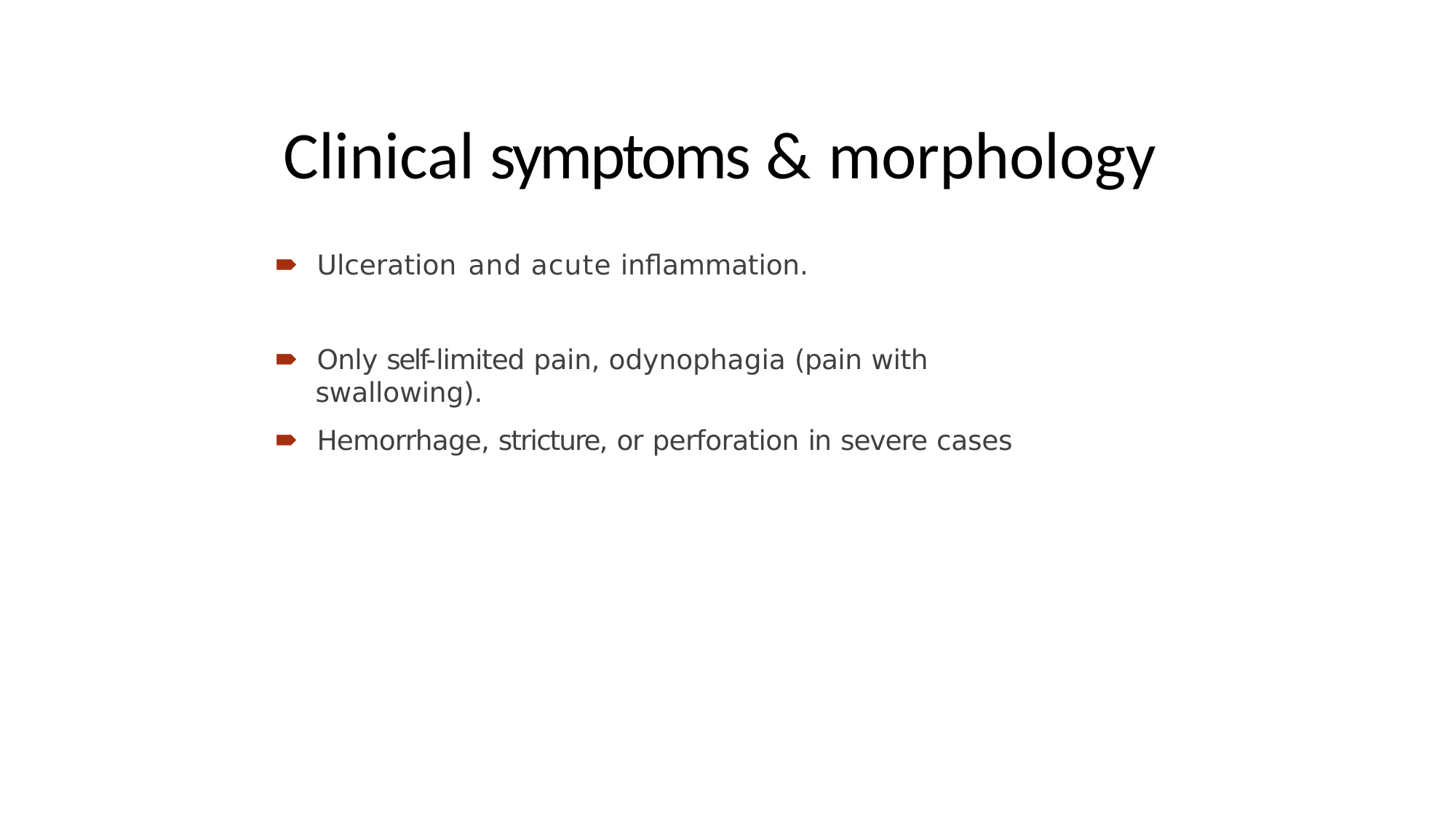

# Clinical symptoms & morphology
🠶	Ulceration and acute inflammation.

🠶	Only self-limited pain, odynophagia (pain with
swallowing).
🠶	Hemorrhage, stricture, or perforation in severe cases